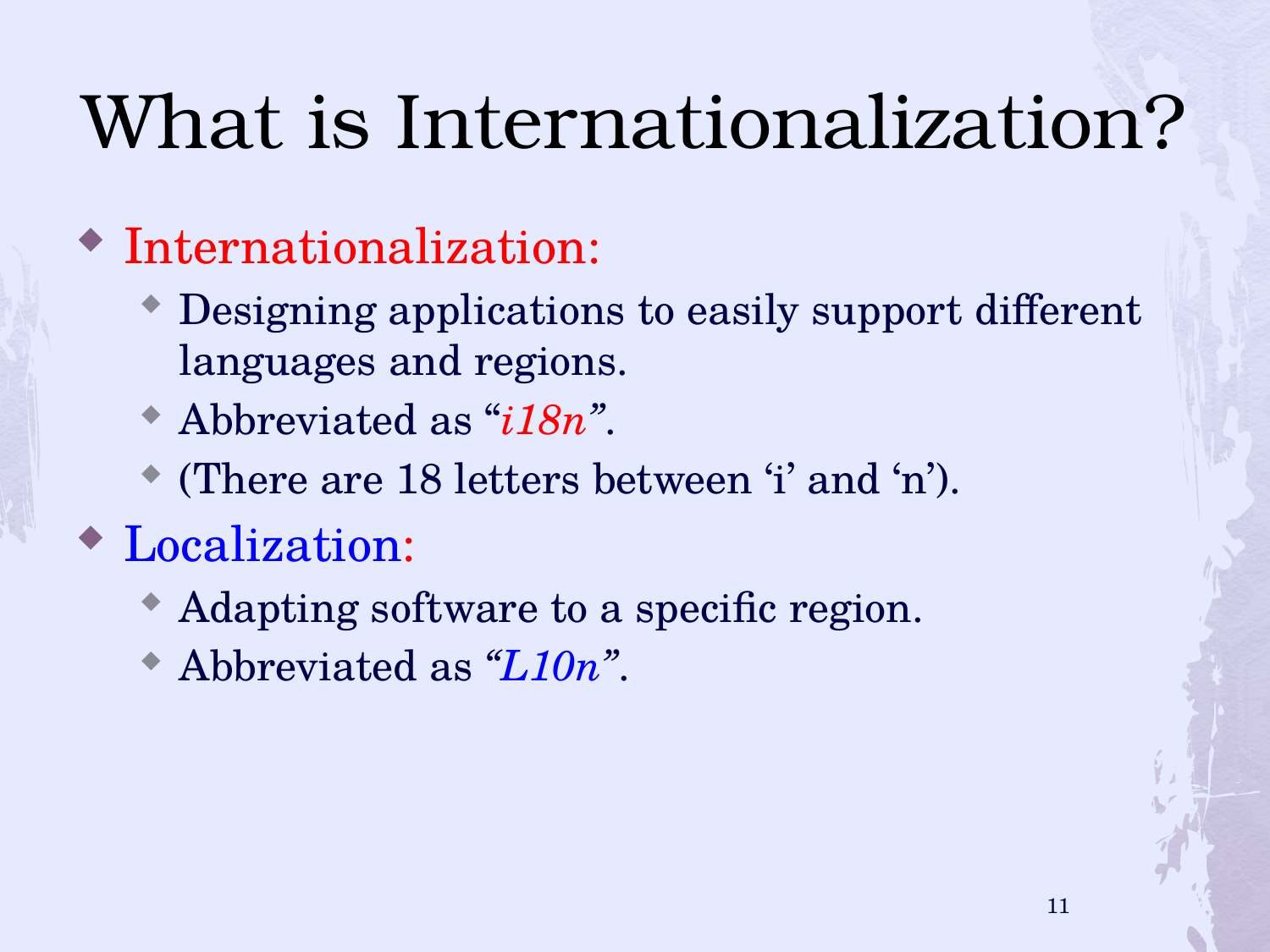

# What is Internationalization?
Internationalization:
Designing applications to easily support different languages and regions.
Abbreviated as “i18n”.
(There are 18 letters between ‘i’ and ‘n’).
Localization:
Adapting software to a specific region.
Abbreviated as “L10n”.

11